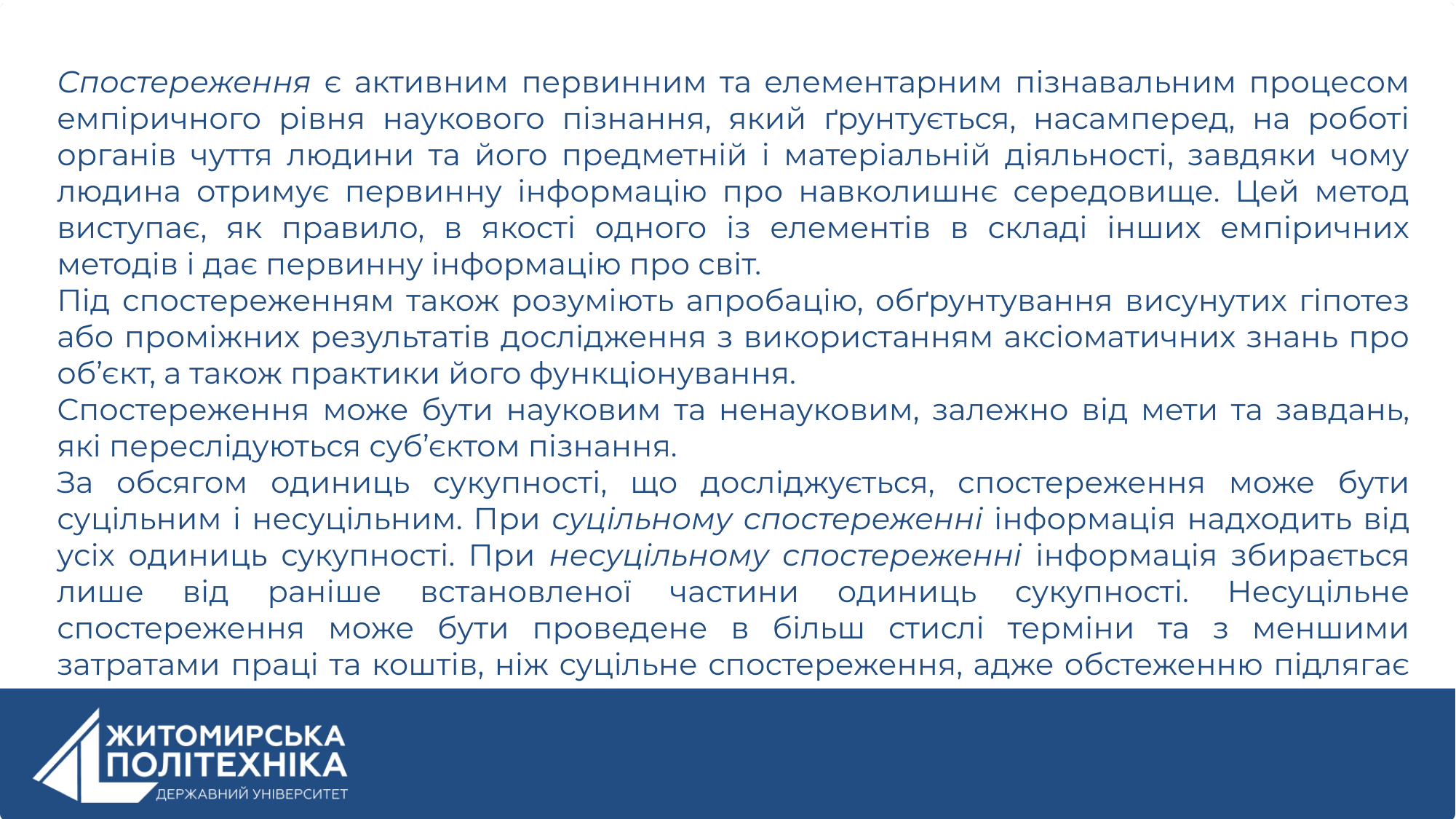

Спостереження є активним первинним та елементарним пізнавальним процесом емпіричного рівня наукового пізнання, який ґрунтується, насамперед, на роботі органів чуття людини та його предметній і матеріальній діяльності, завдяки чому людина отримує первинну інформацію про навколишнє середовище. Цей метод виступає, як правило, в якості одного із елементів в складі інших емпіричних методів і дає первинну інформацію про світ.
Під спостереженням також розуміють апробацію, обґрунтування висунутих гіпотез або проміжних результатів дослідження з використанням аксіоматичних знань про об’єкт, а також практики його функціонування.
Спостереження може бути науковим та ненауковим, залежно від мети та завдань, які переслідуються суб’єктом пізнання.
За обсягом одиниць сукупності, що досліджується, спостереження може бути суцільним і несуцільним. При суцільному спостереженні інформація надходить від усіх одиниць сукупності. При несуцільному спостереженні інформація збирається лише від раніше встановленої частини одиниць сукупності. Несуцільне спостереження може бути проведене в більш стислі терміни та з меншими затратами праці та коштів, ніж суцільне спостереження, адже обстеженню підлягає лише частина одиниць сукупності.